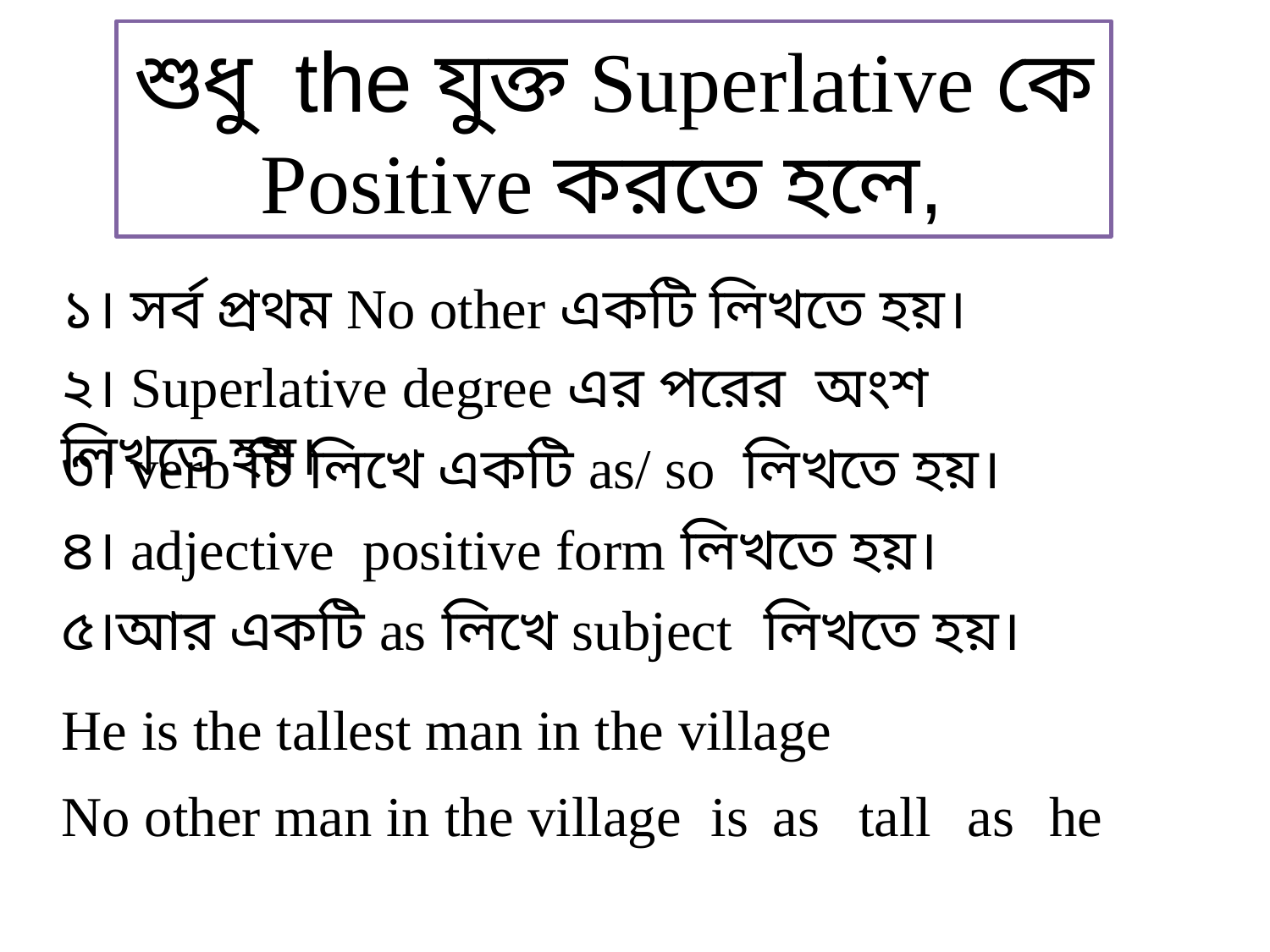

শুধু  the যুক্ত Superlative কে Positive করতে হলে,
১। সর্ব প্রথম No other একটি লিখতে হয়।
২। Superlative degree এর পরের  অংশ লিখতে হয়।
৩। verb টি লিখে একটি as/ so  লিখতে হয়।
৪। adjective  positive form লিখতে হয়।
৫।আর একটি as লিখে subject  লিখতে হয়।
He is the tallest man in the village
No other man in the village
is
as
tall
as
he